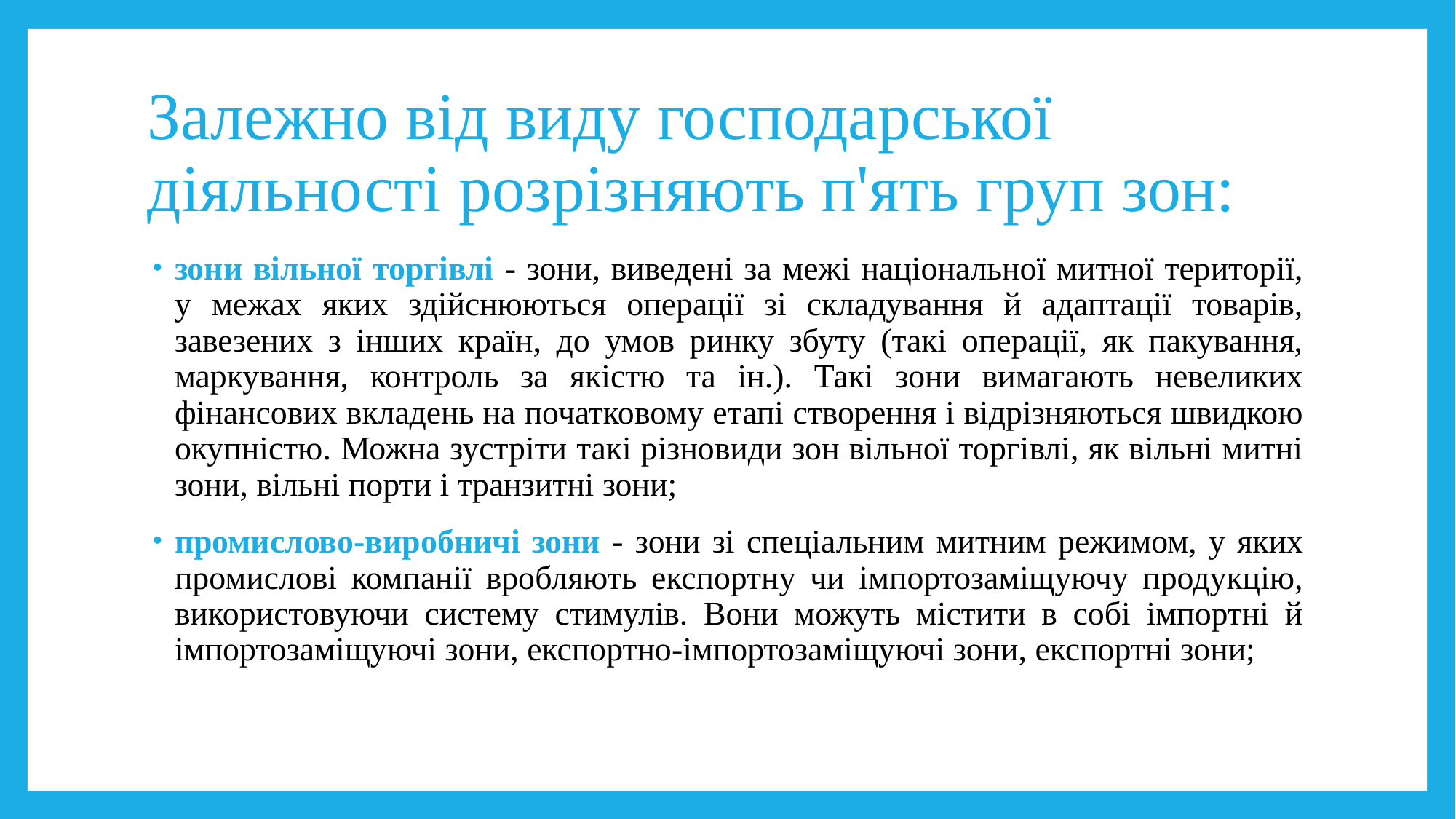

# Залежно від виду господарської діяльності розрізняють п'ять груп зон:
зони вільної торгівлі - зони, виведені за межі національної митної території, у межах яких здійснюються операції зі складування й адаптації товарів, завезених з інших країн, до умов ринку збуту (такі операції, як пакування, маркування, контроль за якістю та ін.). Такі зони вимагають невеликих фінансових вкладень на початковому етапі створення і відрізняються швидкою окупністю. Можна зустріти такі різновиди зон вільної торгівлі, як вільні митні зони, вільні порти і транзитні зони;
промислово-виробничі зони - зони зі спеціальним митним режимом, у яких промислові компанії вробляють експортну чи імпортозаміщуючу продукцію, використовуючи систему стимулів. Вони можуть містити в собі імпортні й імпортозаміщуючі зони, експортно-імпортозаміщуючі зони, експортні зони;